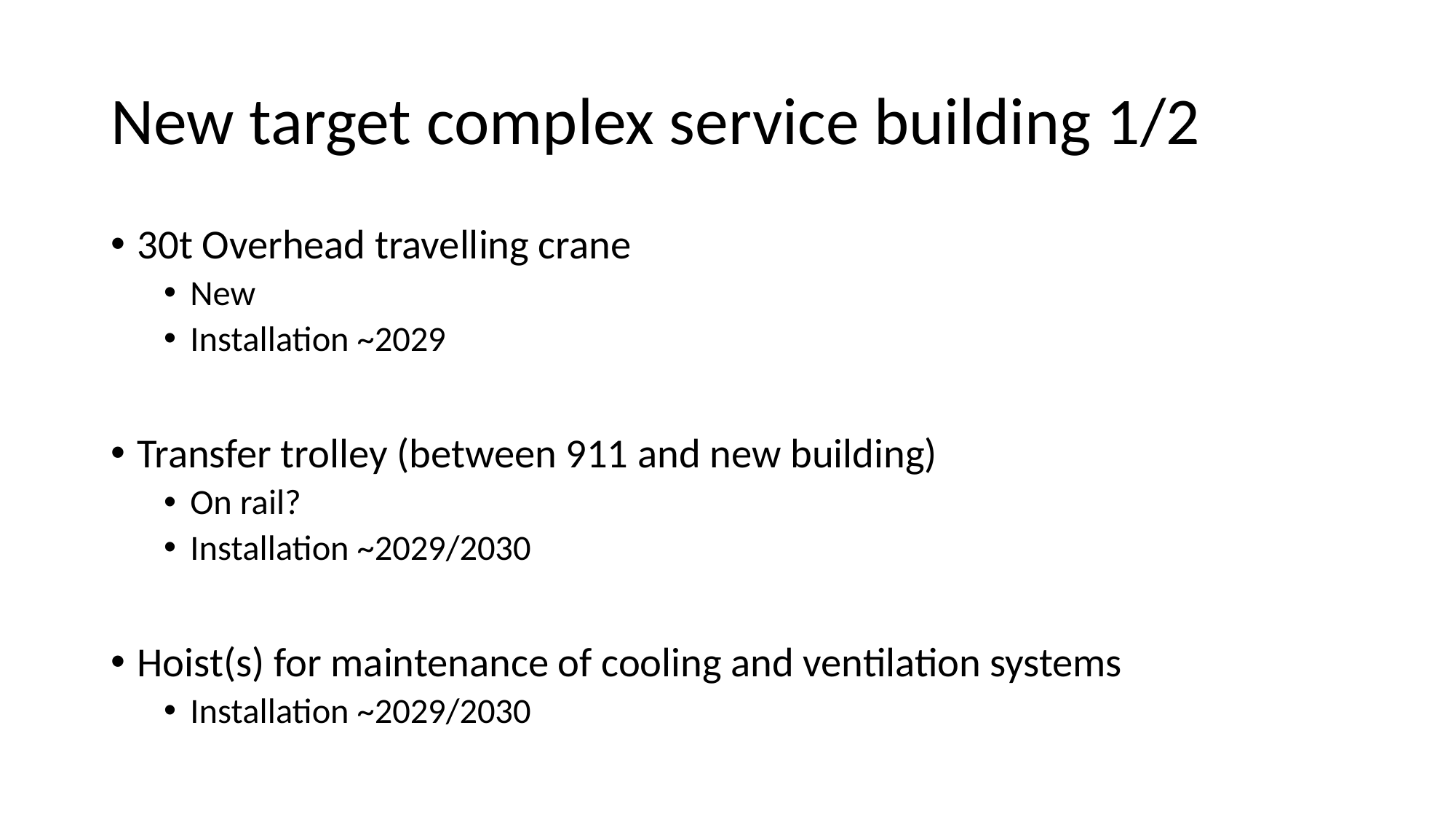

# New target complex service building 1/2
30t Overhead travelling crane
New
Installation ~2029

Transfer trolley (between 911 and new building)
On rail?
Installation ~2029/2030

Hoist(s) for maintenance of cooling and ventilation systems
Installation ~2029/2030